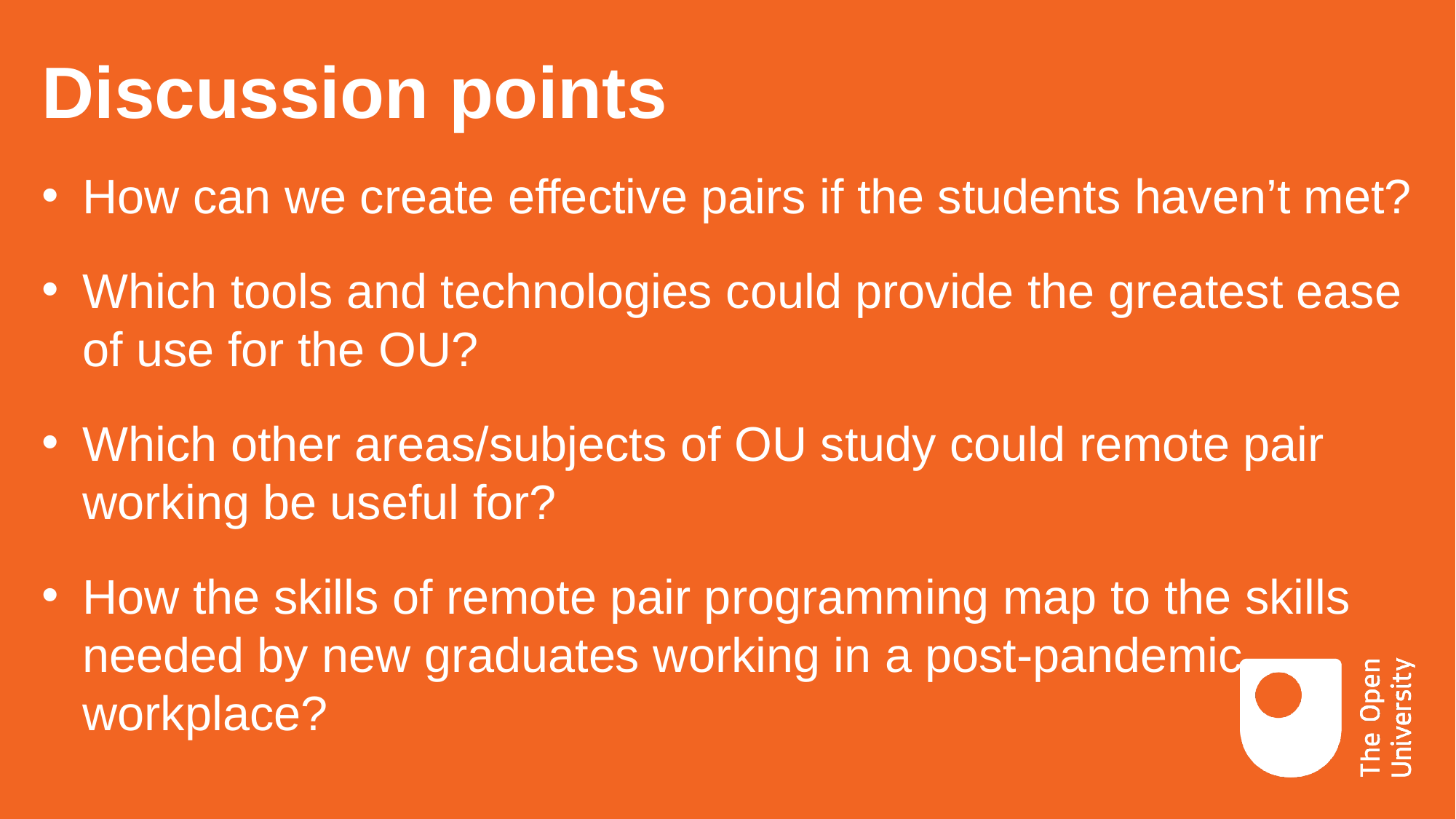

# Discussion points
How can we create effective pairs if the students haven’t met?
Which tools and technologies could provide the greatest ease of use for the OU?
Which other areas/subjects of OU study could remote pair working be useful for?
How the skills of remote pair programming map to the skills needed by new graduates working in a post-pandemic workplace?